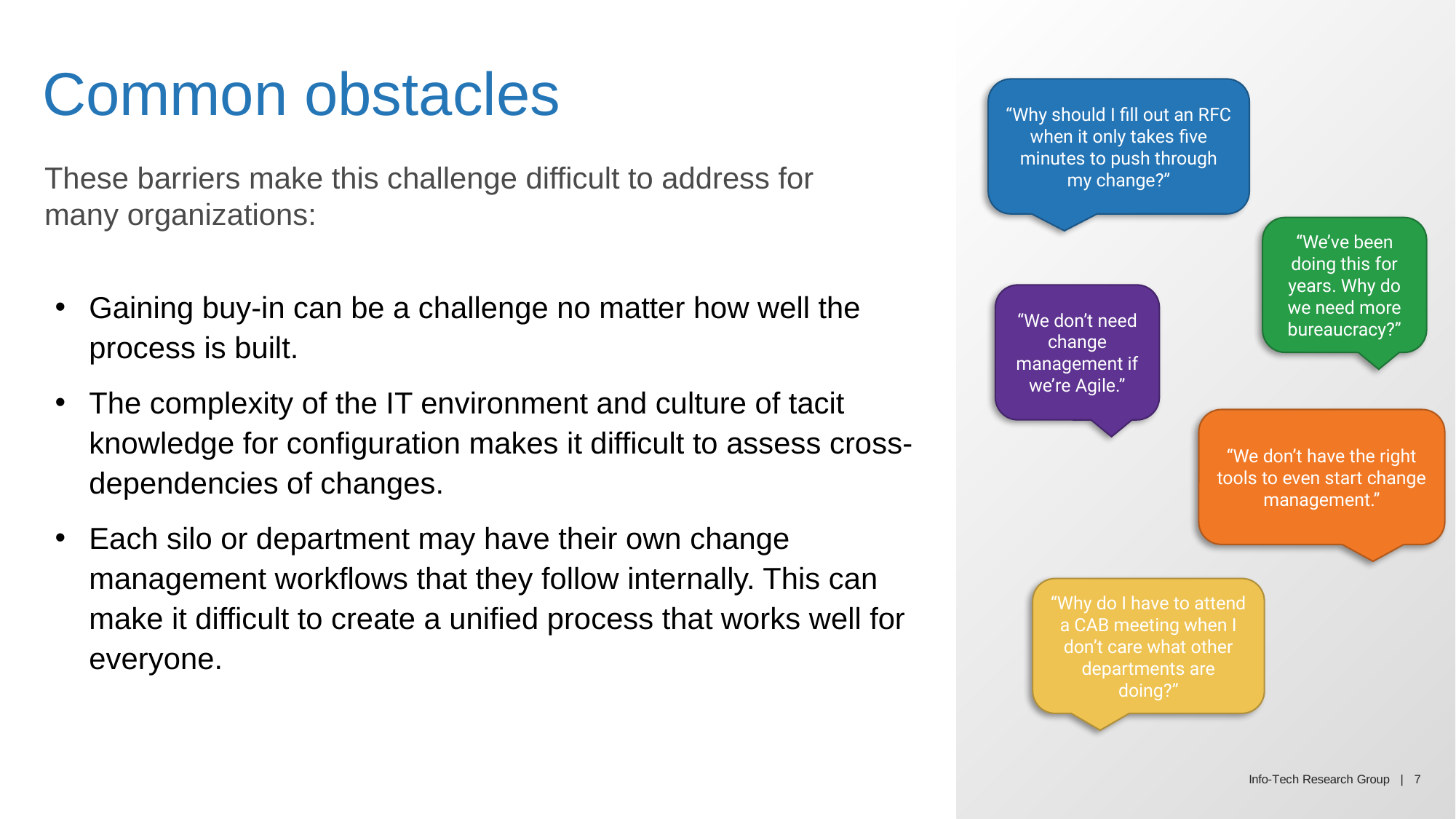

# Common obstacles
“Why should I fill out an RFC when it only takes five minutes to push through my change?”
These barriers make this challenge difficult to address for many organizations:
“We’ve been doing this for years. Why do we need more bureaucracy?”
Gaining buy-in can be a challenge no matter how well the process is built.
The complexity of the IT environment and culture of tacit knowledge for configuration makes it difficult to assess cross-dependencies of changes.
Each silo or department may have their own change management workflows that they follow internally. This can make it difficult to create a unified process that works well for everyone.
“We don’t need change management if we’re Agile.”
“We don’t have the right tools to even start change management.”
“Why do I have to attend a CAB meeting when I don’t care what other departments are doing?”